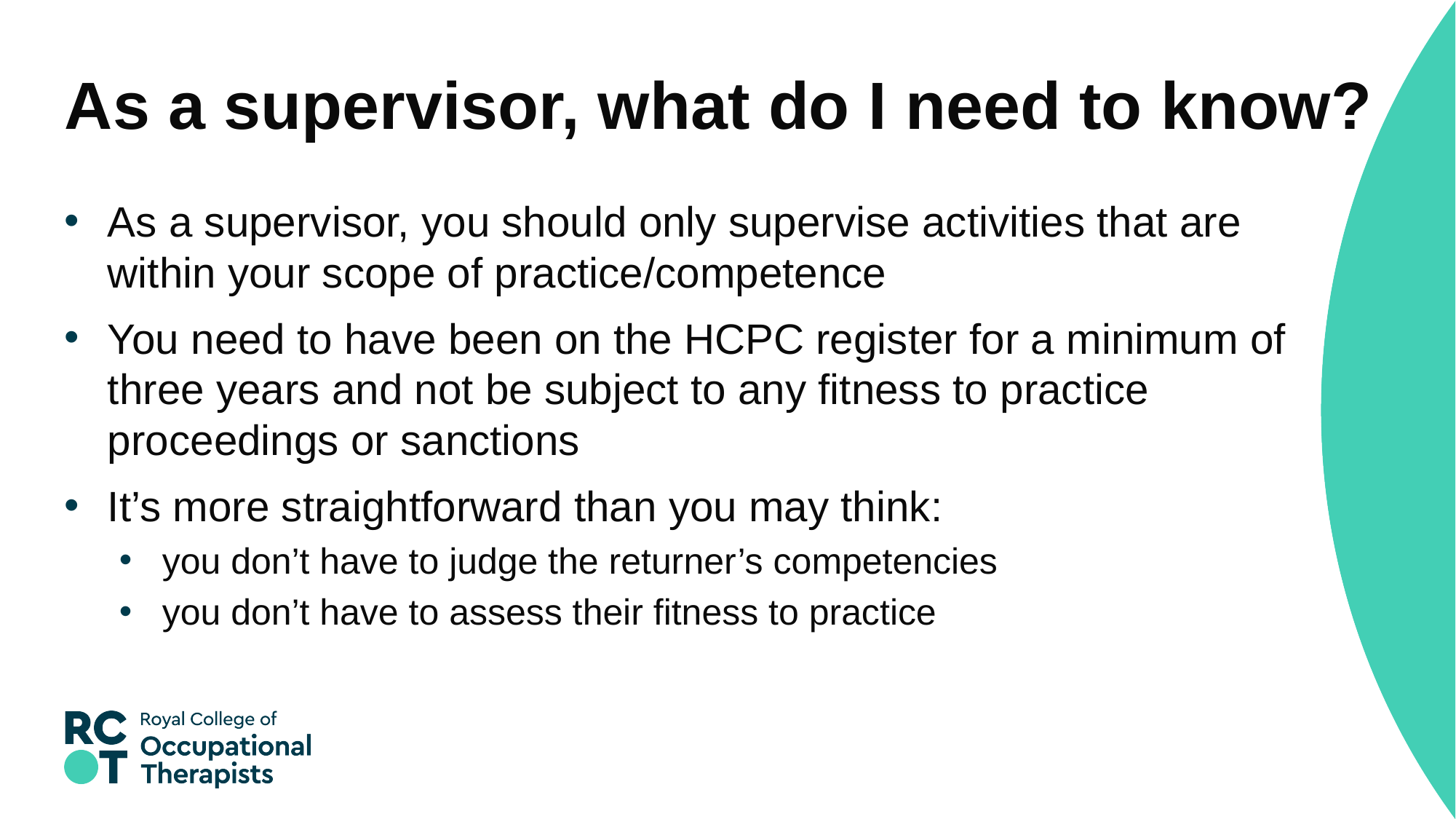

# As a supervisor, what do I need to know?
As a supervisor, you should only supervise activities that are within your scope of practice/competence
You need to have been on the HCPC register for a minimum of three years and not be subject to any fitness to practice proceedings or sanctions
It’s more straightforward than you may think:
you don’t have to judge the returner’s competencies
you don’t have to assess their fitness to practice